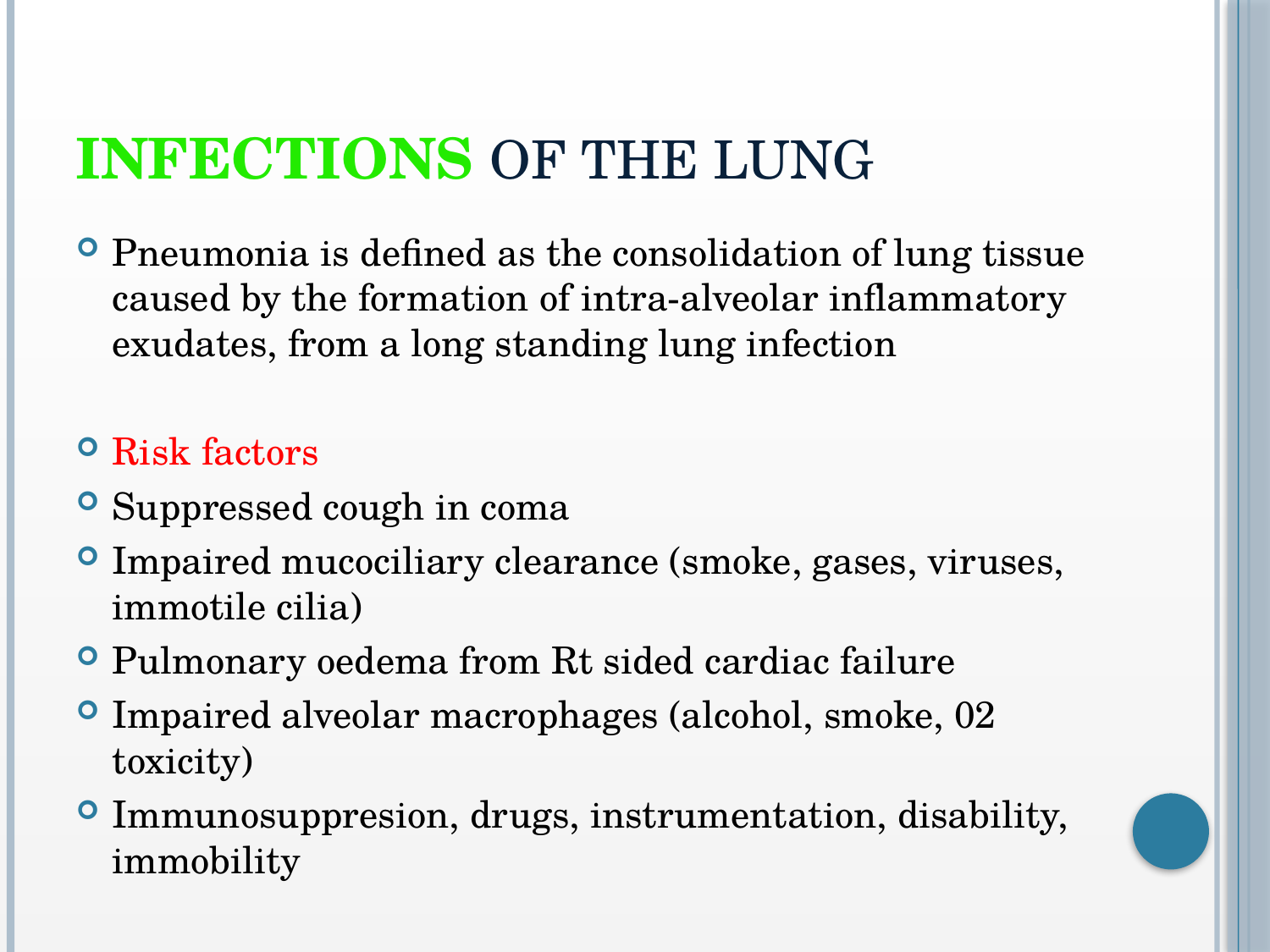

# Infections of the lung
Pneumonia is defined as the consolidation of lung tissue caused by the formation of intra-alveolar inflammatory exudates, from a long standing lung infection

Risk factors
Suppressed cough in coma
Impaired mucociliary clearance (smoke, gases, viruses, immotile cilia)
Pulmonary oedema from Rt sided cardiac failure
Impaired alveolar macrophages (alcohol, smoke, 02 toxicity)
Immunosuppresion, drugs, instrumentation, disability, immobility